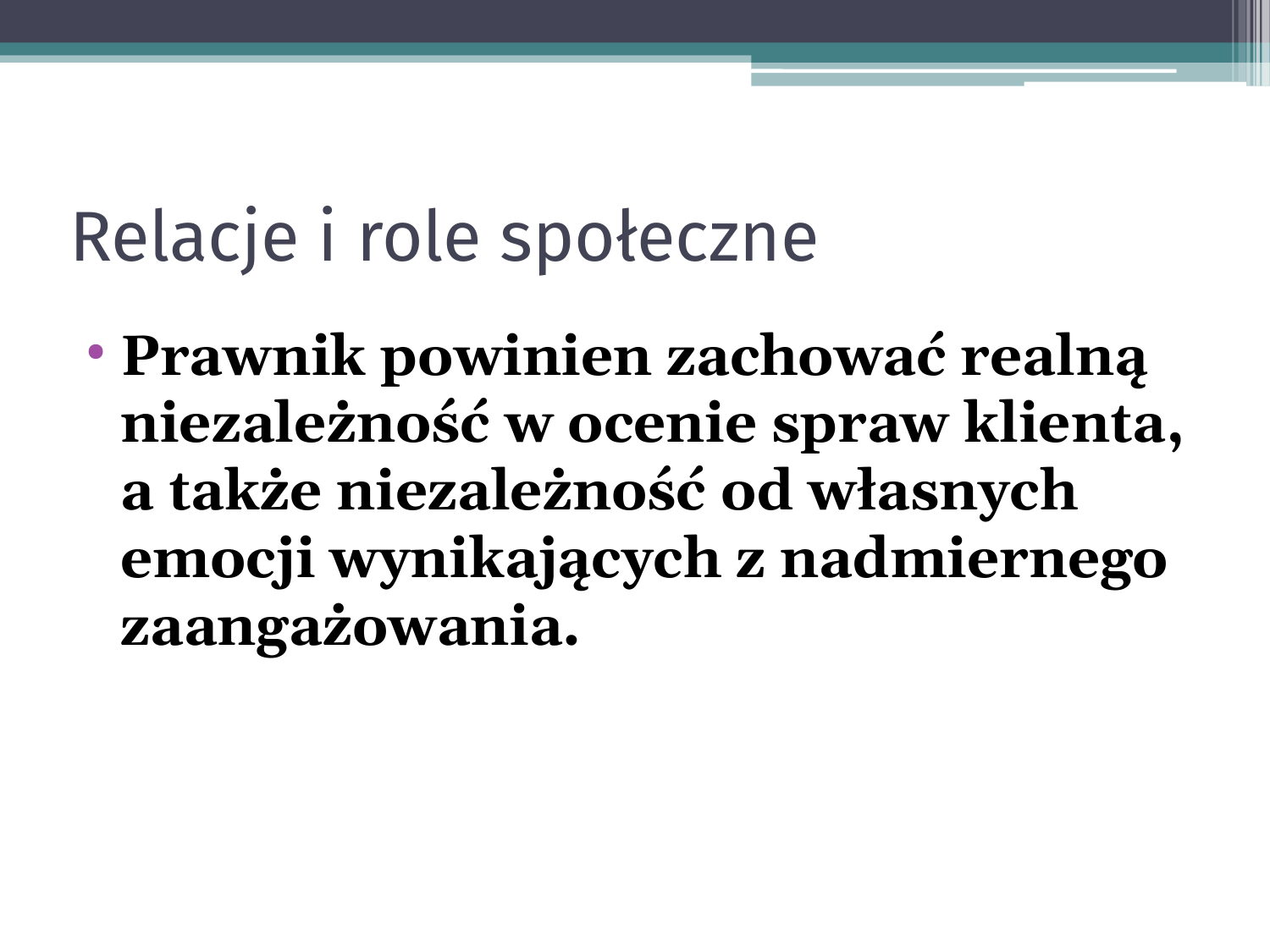

# Relacje i role społeczne
Prawnik powinien zachować realną niezależność w ocenie spraw klienta, a także niezależność od własnych emocji wynikających z nadmiernego zaangażowania.